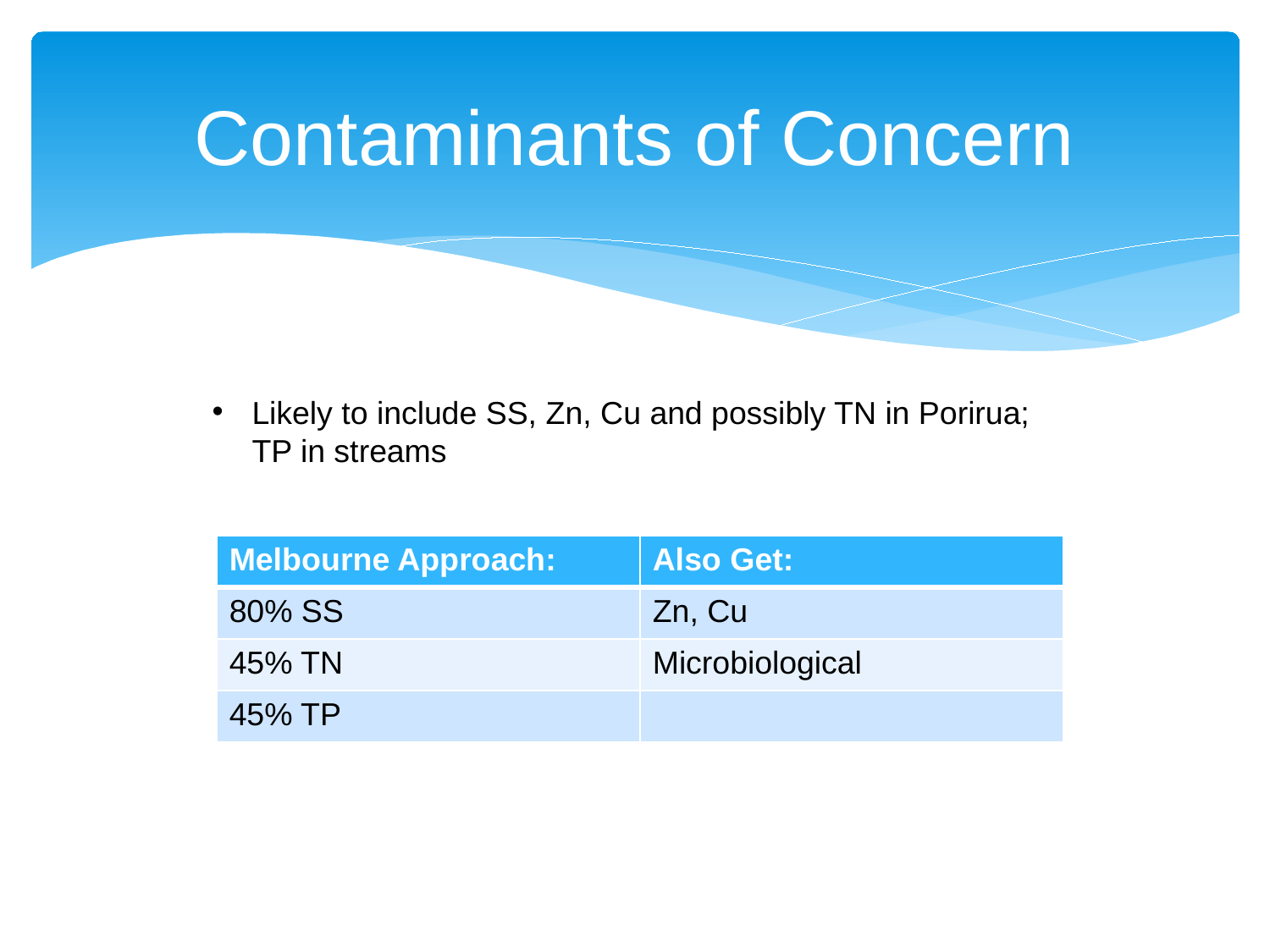

# Contaminants of Concern
Likely to include SS, Zn, Cu and possibly TN in Porirua; TP in streams
| Melbourne Approach: | Also Get: |
| --- | --- |
| 80% SS | Zn, Cu |
| 45% TN | Microbiological |
| 45% TP |  |